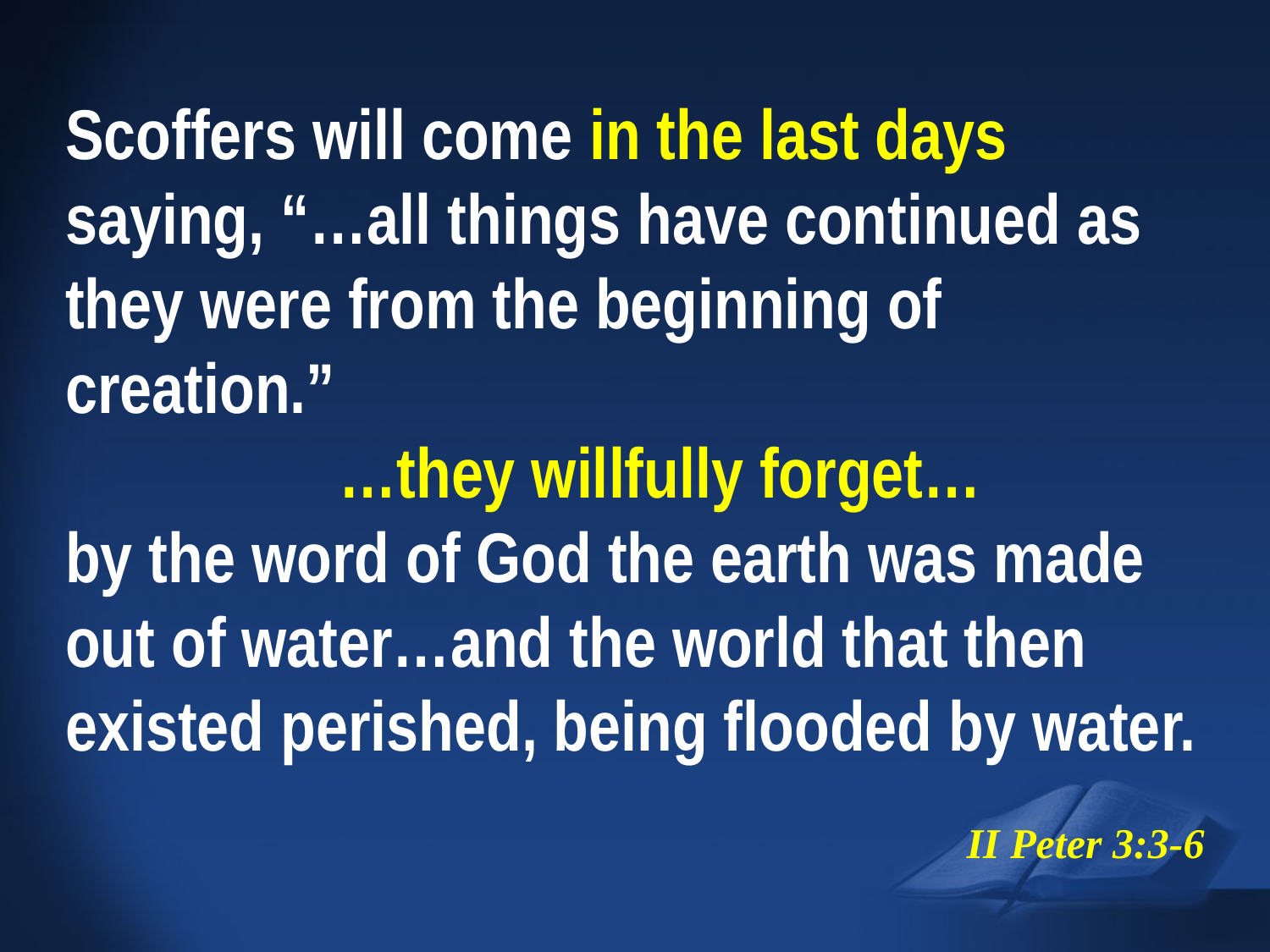

Scoffers will come in the last days saying, “…all things have continued as they were from the beginning of creation.”
                 …they willfully forget…
by the word of God the earth was made out of water…and the world that then existed perished, being flooded by water.

 II Peter 3:3-6